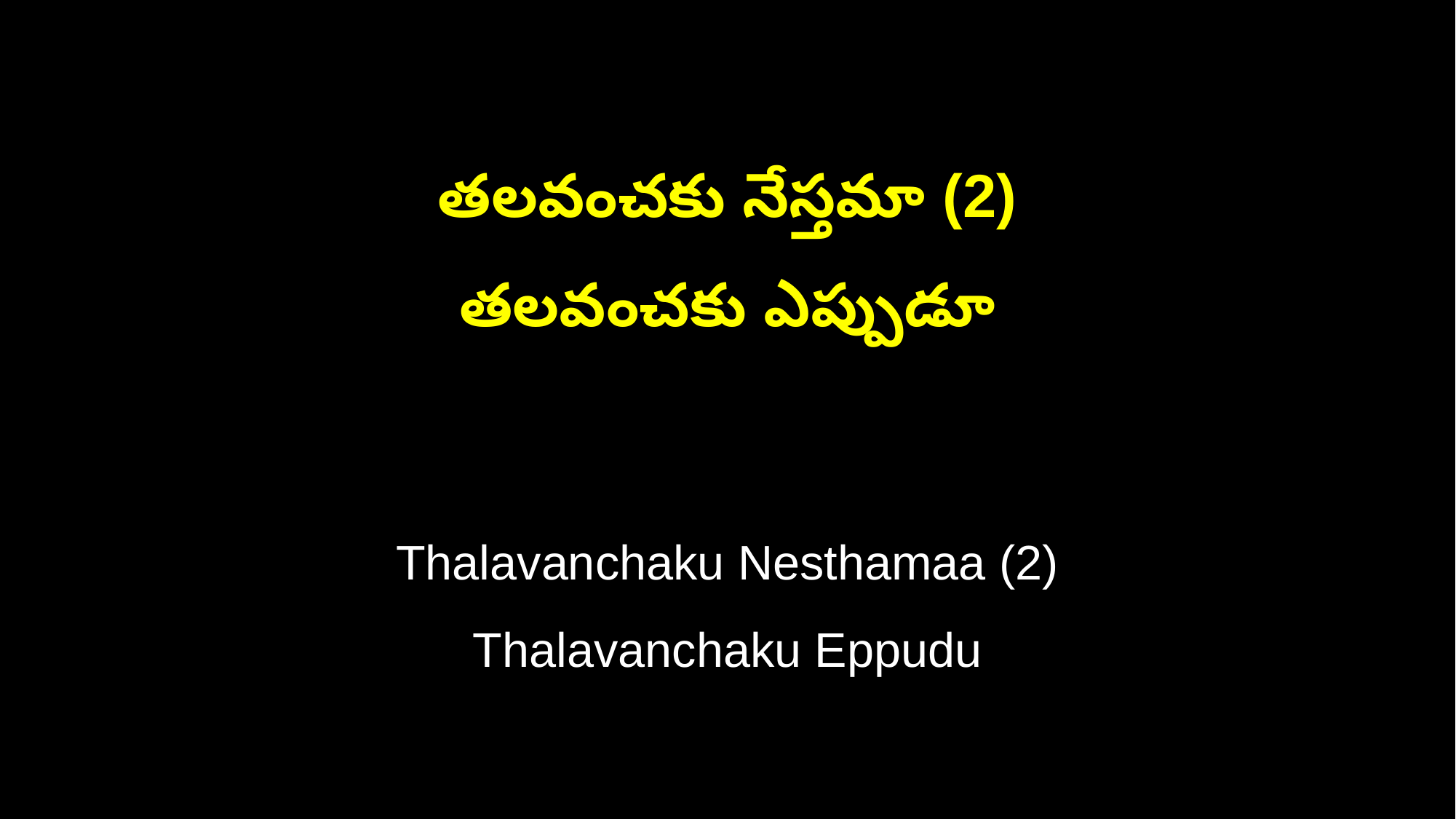

తలవంచకు నేస్తమా (2)
తలవంచకు ఎప్పుడూ
Thalavanchaku Nesthamaa (2)
Thalavanchaku Eppudu